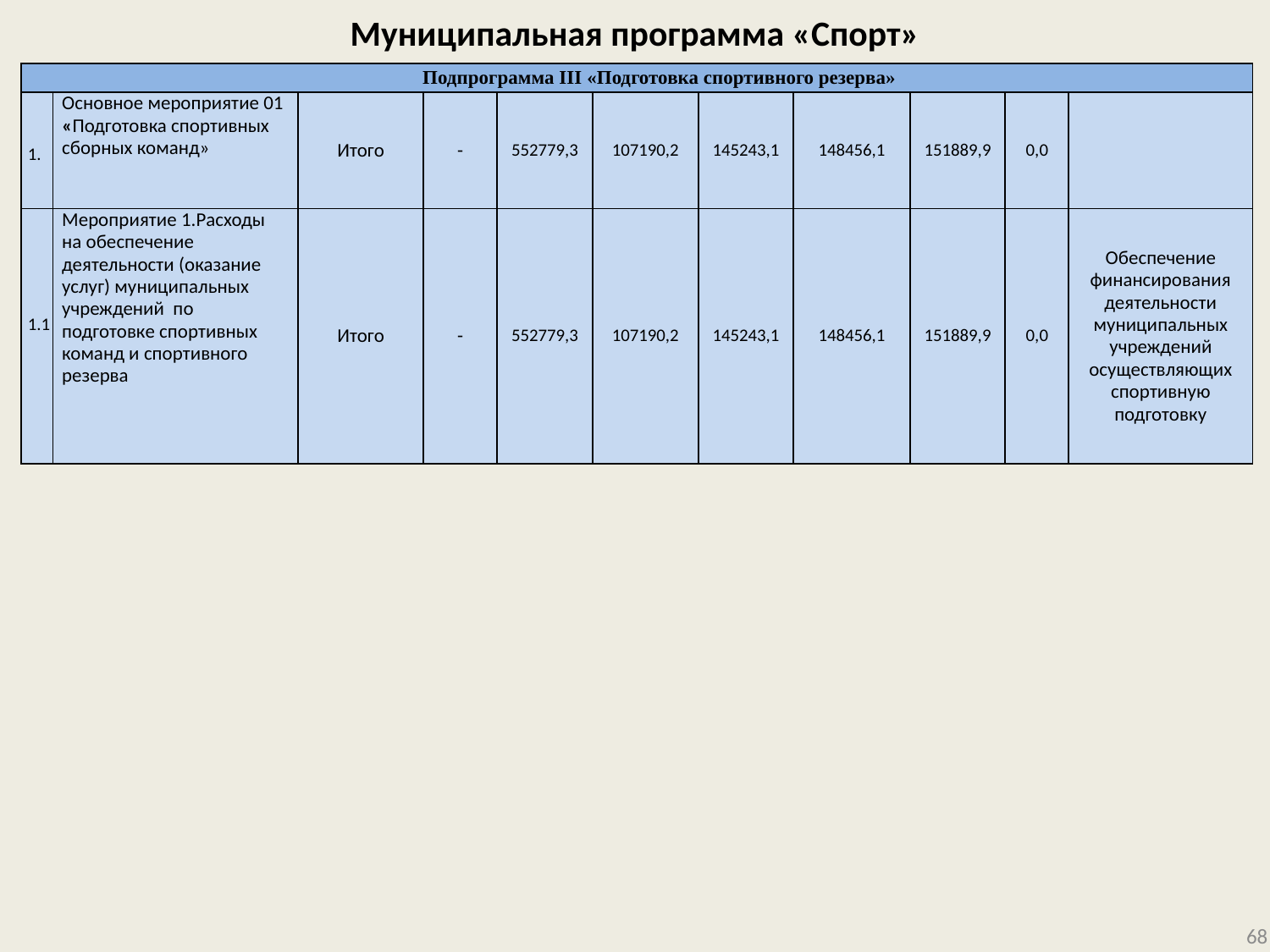

# Муниципальная программа «Спорт»
| Подпрограмма III «Подготовка спортивного резерва» |  |  |  |  |  |  |  |  |  |  |
| --- | --- | --- | --- | --- | --- | --- | --- | --- | --- | --- |
|  | Основное мероприятие 01 «Подготовка спортивных сборных команд» | Итого | - | 552779,3 | 107190,2 | 145243,1 | 148456,1 | 151889,9 | 0,0 |  |
|  | Мероприятие 1.Расходы на обеспечение деятельности (оказание услуг) муниципальных учреждений по подготовке спортивных команд и спортивного резерва | Итого | - | 552779,3 | 107190,2 | 145243,1 | 148456,1 | 151889,9 | 0,0 | Обеспечение финансирования деятельности муниципальных учреждений осуществляющих спортивную подготовку |
1.
1.1
68